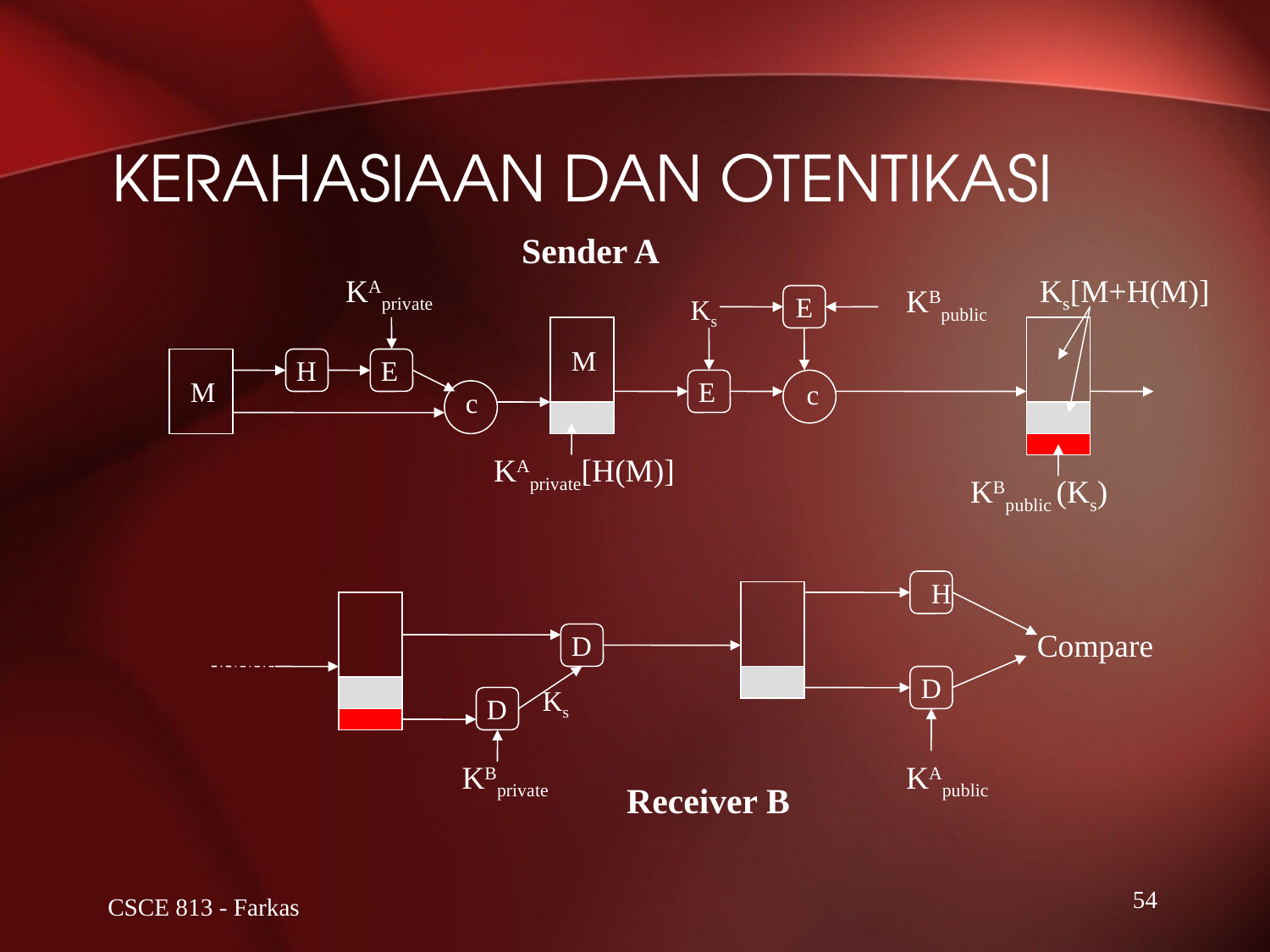

# KERAHASIAAN DAN OTENTIKASI
Sender A
KAprivate
Ks[M+H(M)]
KBpublic
Ks
E

M
H
E

M
E

c
c

KAprivate[H(M)]

KBpublic (Ks)
H

Compare
D

D
Ks
D

KBprivate
KApublic
Receiver B
CSCE 813 - Farkas
54